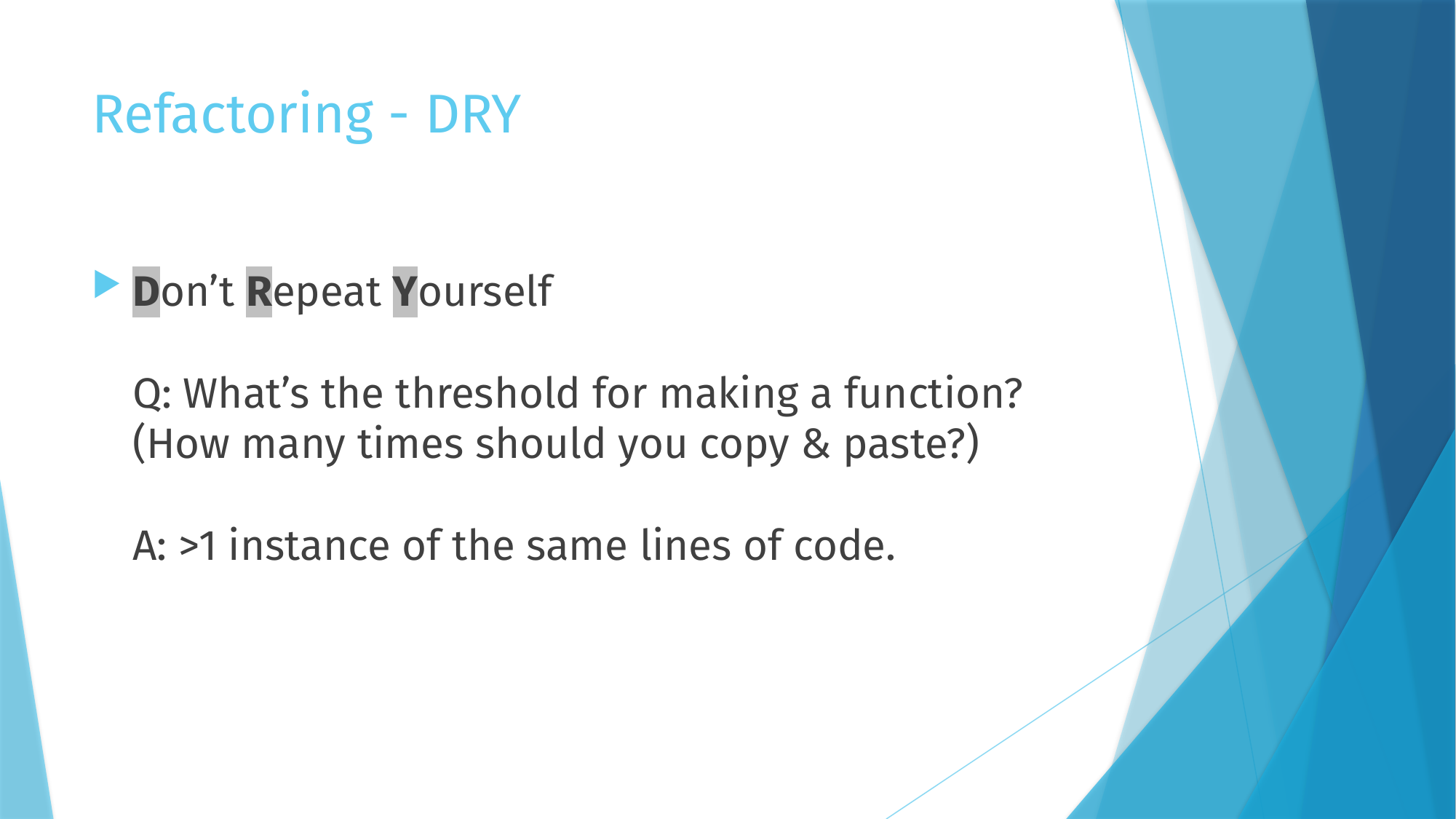

# Refactoring - DRY
Don’t Repeat Yourself
Q: What’s the threshold for making a function?
(How many times should you copy & paste?)
A: >1 instance of the same lines of code.